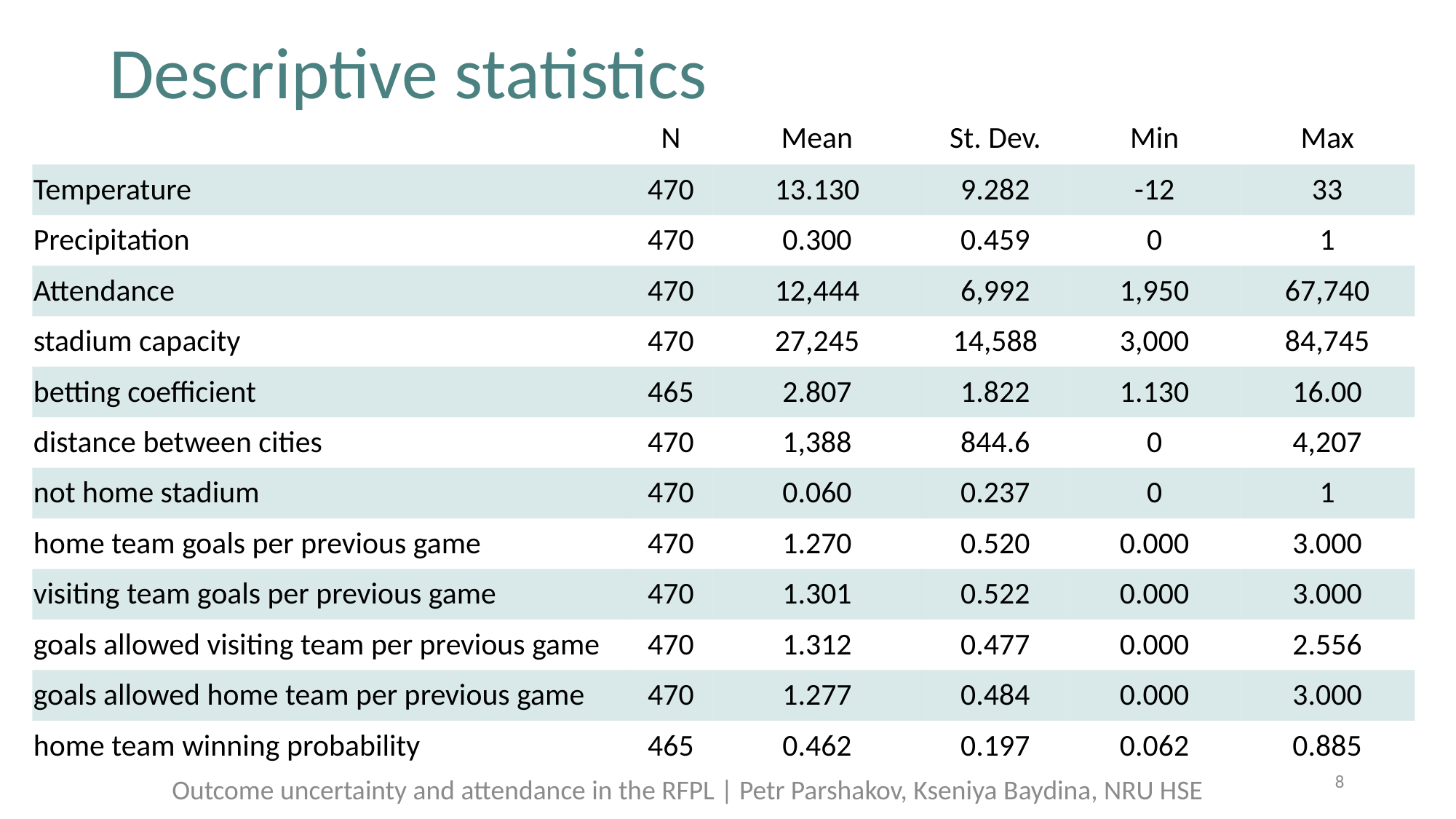

Descriptive statistics
|  | N | Mean | St. Dev. | Min | Max |
| --- | --- | --- | --- | --- | --- |
| Temperature | 470 | 13.130 | 9.282 | -12 | 33 |
| Precipitation | 470 | 0.300 | 0.459 | 0 | 1 |
| Attendance | 470 | 12,444 | 6,992 | 1,950 | 67,740 |
| stadium capacity | 470 | 27,245 | 14,588 | 3,000 | 84,745 |
| betting coefficient | 465 | 2.807 | 1.822 | 1.130 | 16.00 |
| distance between cities | 470 | 1,388 | 844.6 | 0 | 4,207 |
| not home stadium | 470 | 0.060 | 0.237 | 0 | 1 |
| home team goals per previous game | 470 | 1.270 | 0.520 | 0.000 | 3.000 |
| visiting team goals per previous game | 470 | 1.301 | 0.522 | 0.000 | 3.000 |
| goals allowed visiting team per previous game | 470 | 1.312 | 0.477 | 0.000 | 2.556 |
| goals allowed home team per previous game | 470 | 1.277 | 0.484 | 0.000 | 3.000 |
| home team winning probability | 465 | 0.462 | 0.197 | 0.062 | 0.885 |
Outcome uncertainty and attendance in the RFPL | Petr Parshakov, Kseniya Baydina, NRU HSE
8